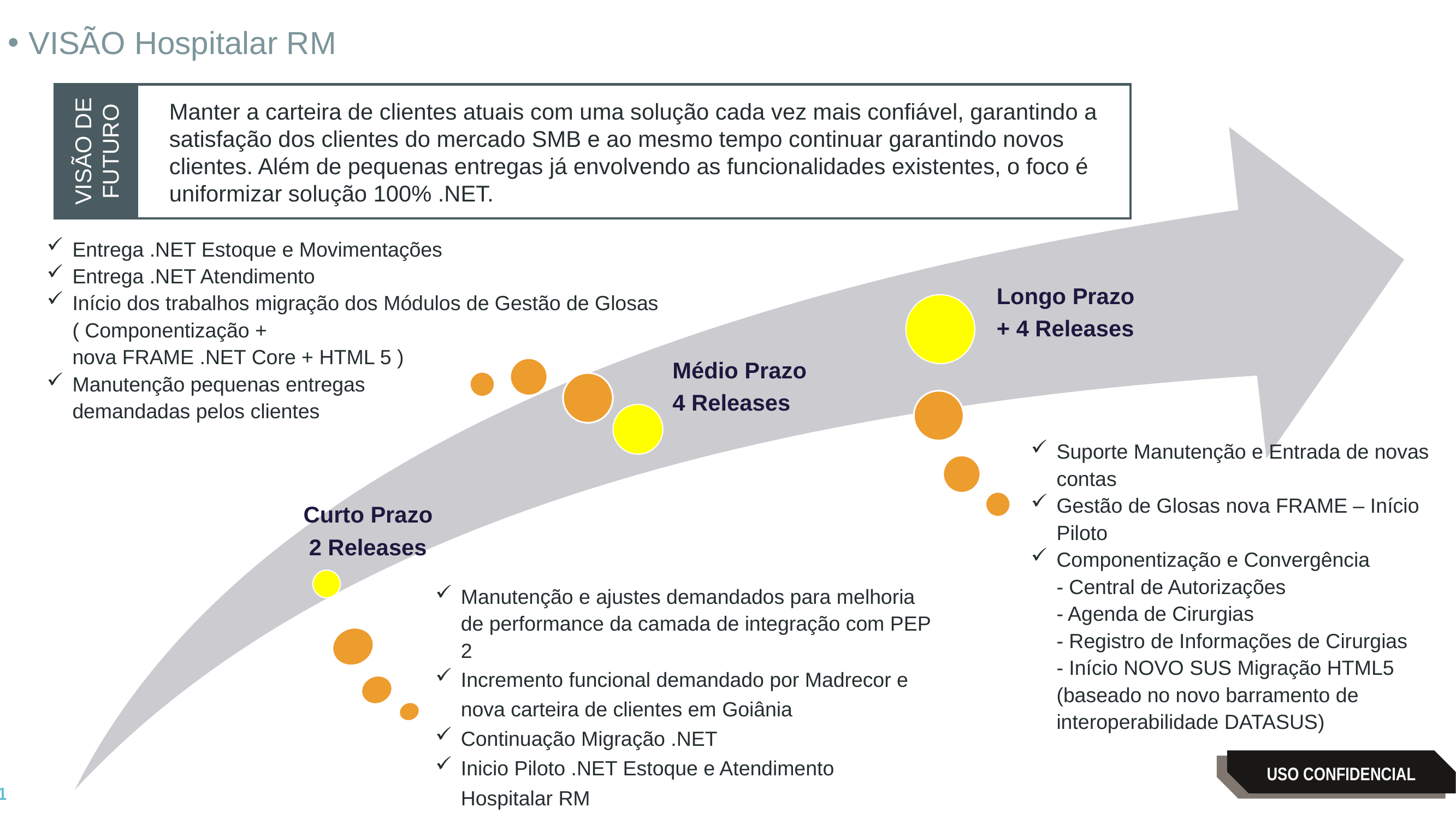

VISÃO Hospitalar RM
Manter a carteira de clientes atuais com uma solução cada vez mais confiável, garantindo a satisfação dos clientes do mercado SMB e ao mesmo tempo continuar garantindo novos clientes. Além de pequenas entregas já envolvendo as funcionalidades existentes, o foco é uniformizar solução 100% .NET.
VISÃO DE FUTURO
Curto Prazo
2 Releases
Médio Prazo
4 Releases

Longo Prazo
+ 4 Releases

Entrega .NET Estoque e Movimentações
Entrega .NET Atendimento
Início dos trabalhos migração dos Módulos de Gestão de Glosas
( Componentização +
nova FRAME .NET Core + HTML 5 )
Manutenção pequenas entregas
demandadas pelos clientes

Suporte Manutenção e Entrada de novas contas
Gestão de Glosas nova FRAME – Início Piloto
Componentização e Convergência
- Central de Autorizações
- Agenda de Cirurgias
- Registro de Informações de Cirurgias
- Início NOVO SUS Migração HTML5 (baseado no novo barramento de  interoperabilidade DATASUS)

Manutenção e ajustes demandados para melhoria de performance da camada de integração com PEP 2
Incremento funcional demandado por Madrecor e nova carteira de clientes em Goiânia
Continuação Migração .NET
Inicio Piloto .NET Estoque e Atendimento Hospitalar RM